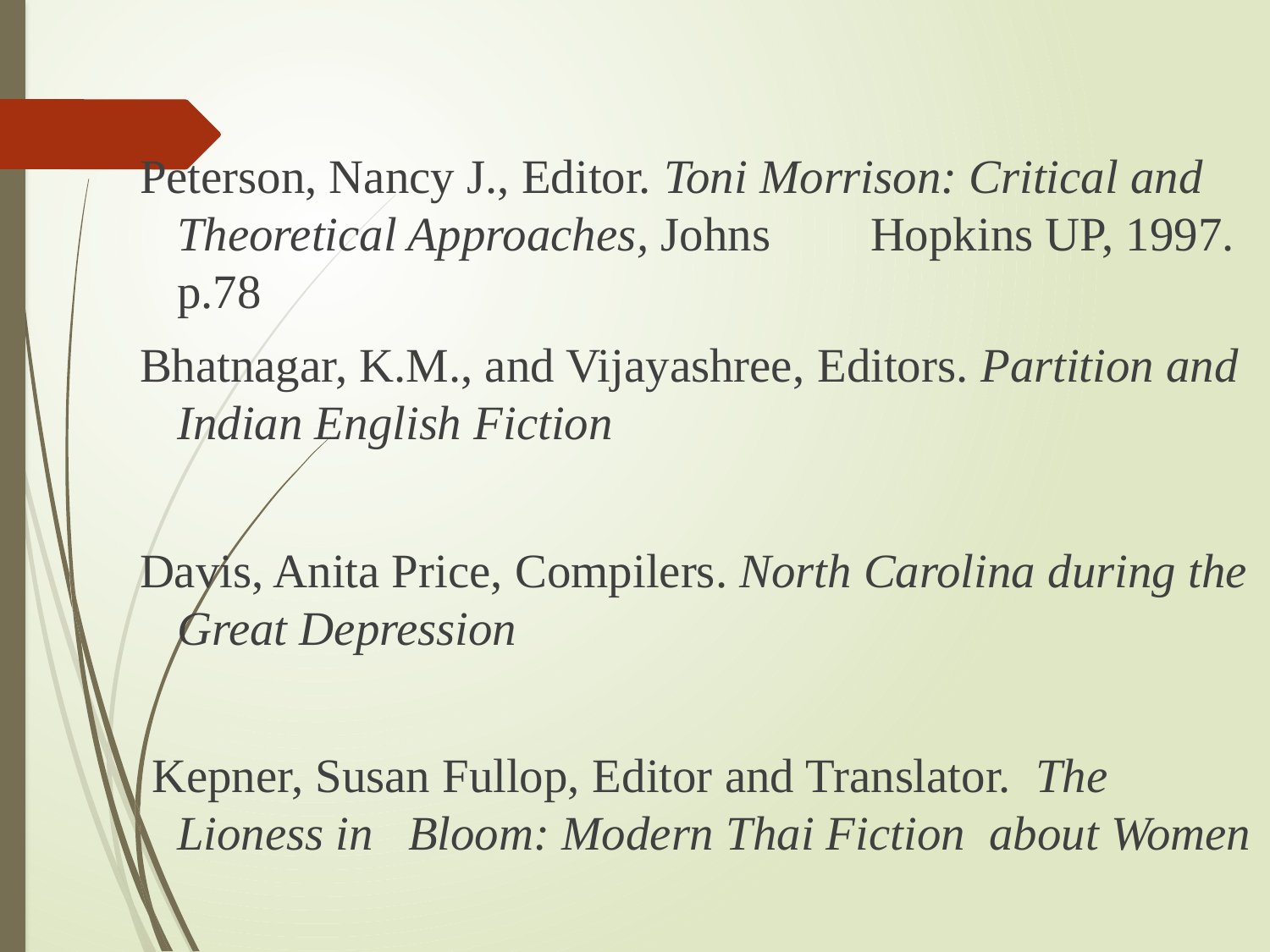

Peterson, Nancy J., Editor. Toni Morrison: Critical and 	Theoretical Approaches, Johns 	Hopkins UP, 1997. p.78
Bhatnagar, K.M., and Vijayashree, Editors. Partition and 	Indian English Fiction

Davis, Anita Price, Compilers. North Carolina during the 	Great Depression

 Kepner, Susan Fullop, Editor and Translator.  The Lioness in 	Bloom: Modern Thai Fiction  about Women